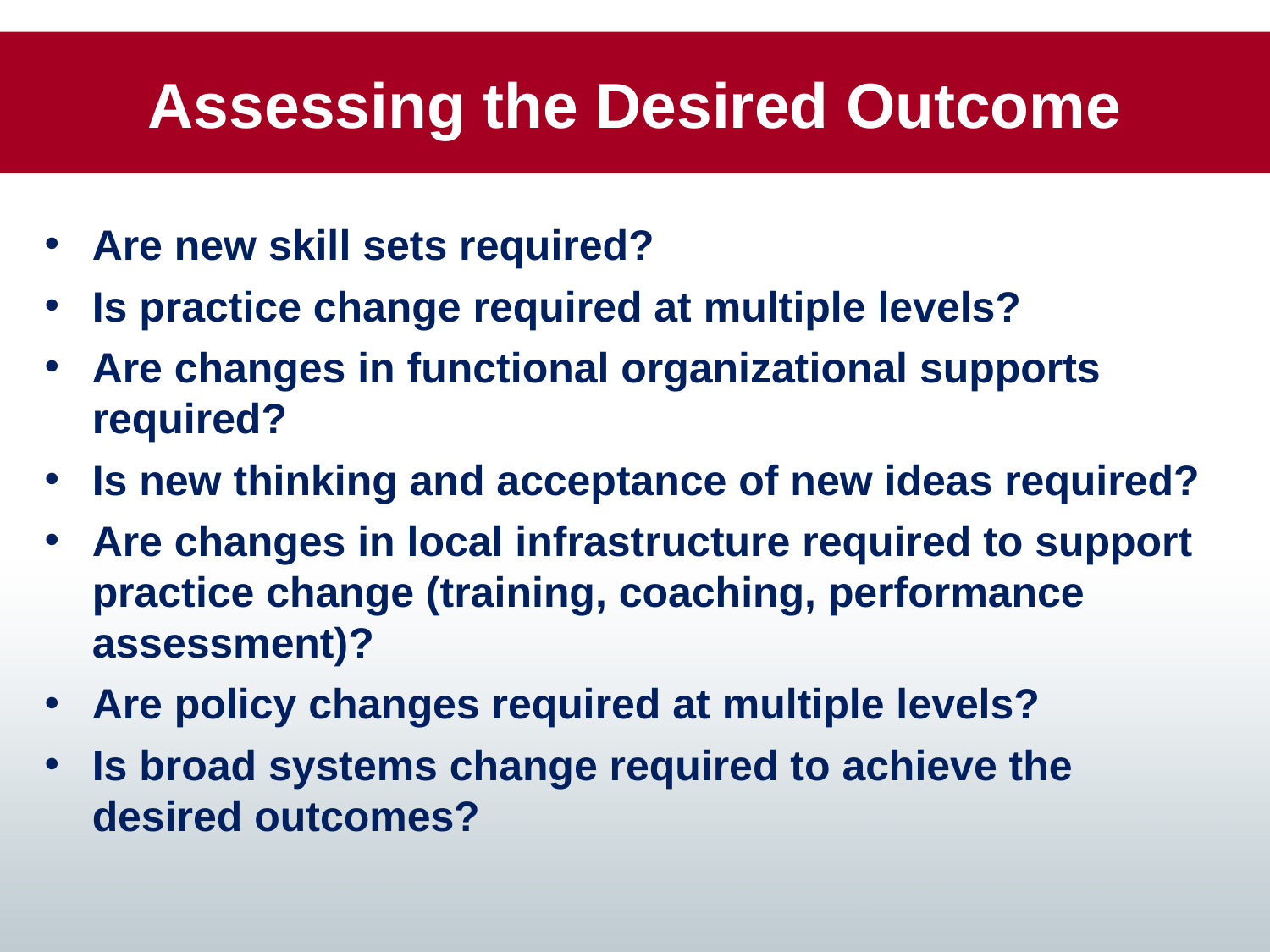

Assessing the Desired Outcome
# The Challenge
Are new skill sets required?
Is practice change required at multiple levels?
Are changes in functional organizational supports required?
Is new thinking and acceptance of new ideas required?
Are changes in local infrastructure required to support practice change (training, coaching, performance assessment)?
Are policy changes required at multiple levels?
Is broad systems change required to achieve the desired outcomes?